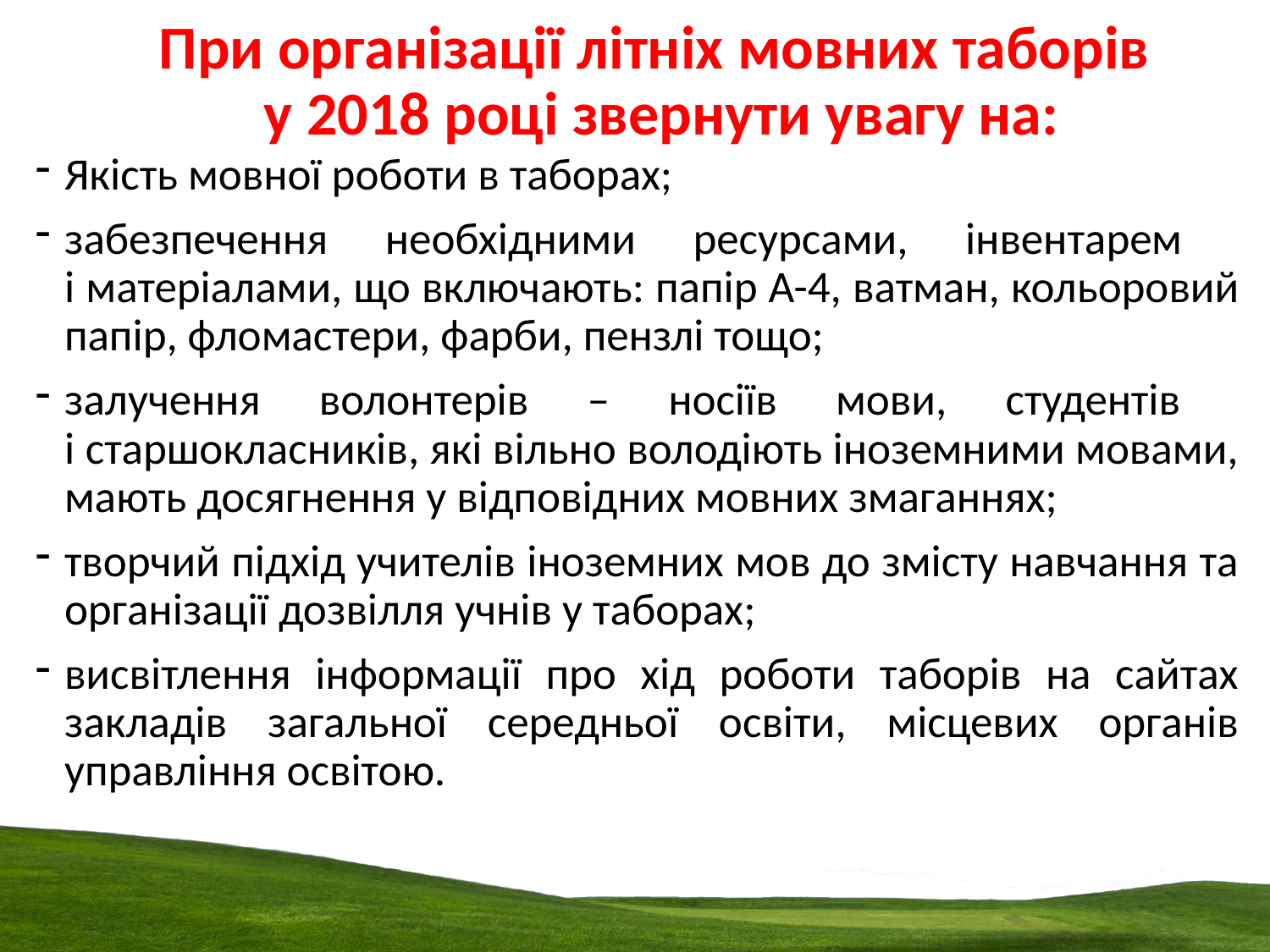

# При організації літніх мовних таборів у 2018 році звернути увагу на:
Якість мовної роботи в таборах;
забезпечення необхідними ресурсами, інвентарем
і матеріалами, що включають: папір А-4, ватман, кольоровий папір, фломастери, фарби, пензлі тощо;
залучення волонтерів – носіїв мови, студентів
і старшокласників, які вільно володіють іноземними мовами, мають досягнення у відповідних мовних змаганнях;
творчий підхід учителів іноземних мов до змісту навчання та організації дозвілля учнів у таборах;
висвітлення інформації про хід роботи таборів на сайтах закладів загальної середньої освіти, місцевих органів управління освітою.